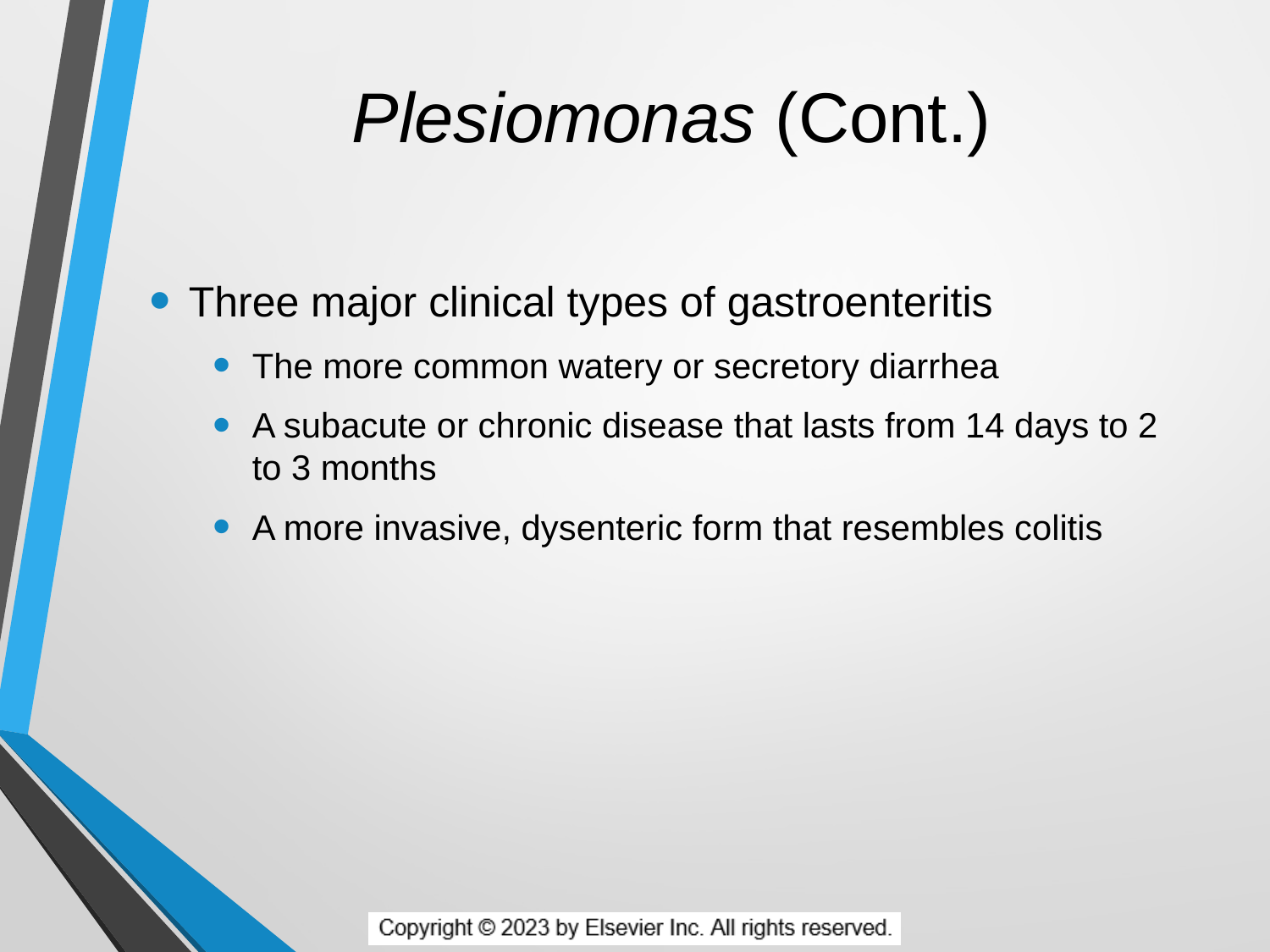

# Plesiomonas (Cont.)
Three major clinical types of gastroenteritis
The more common watery or secretory diarrhea
A subacute or chronic disease that lasts from 14 days to 2 to 3 months
A more invasive, dysenteric form that resembles colitis